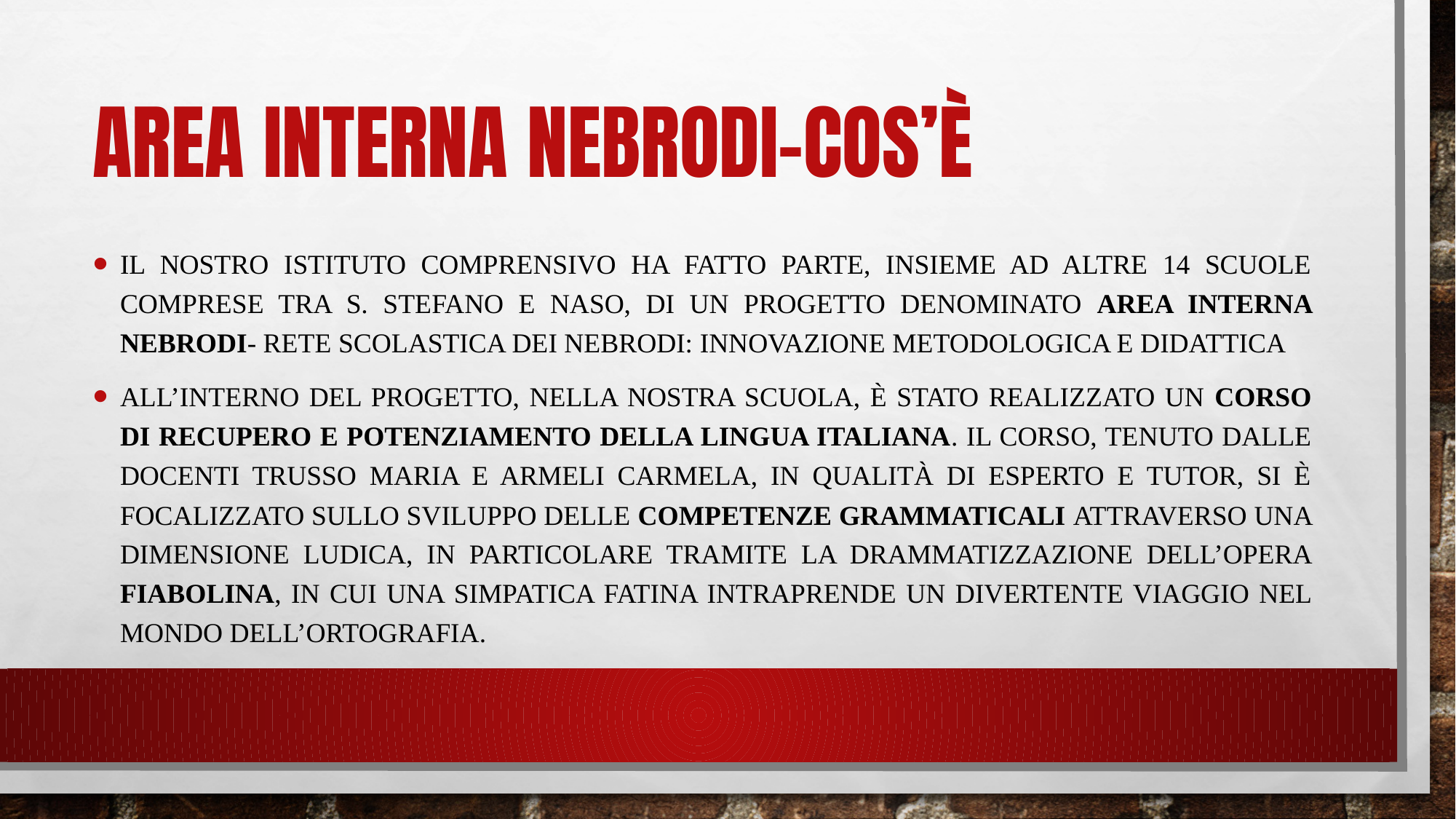

# AREA INTERNA NEBRODI-cos’è
Il nostro istituto comprensivo ha fatto parte, insieme ad altre 14 scuole comprese tra S. stefano e naso, di un progetto denominato area interna nebrodi- rete scolastica dei Nebrodi: innovazione metodologica e didattica
All’interno del progetto, nella nostra scuola, è stato realizzato un corso di recupero e potenziamento della lingua italiana. Il corso, tenuto dalle docenti trusso maria e armeli carmela, in qualità di esperto e tutor, si è focalizzato sullo sviluppo delle competenze grammaticali attraverso una dimensione ludica, in particolare tramite la drammatizzazione dell’opera fiabolina, in cui una simpatica fatina intraprende un divertente viaggio nel mondo dell’ortografia.